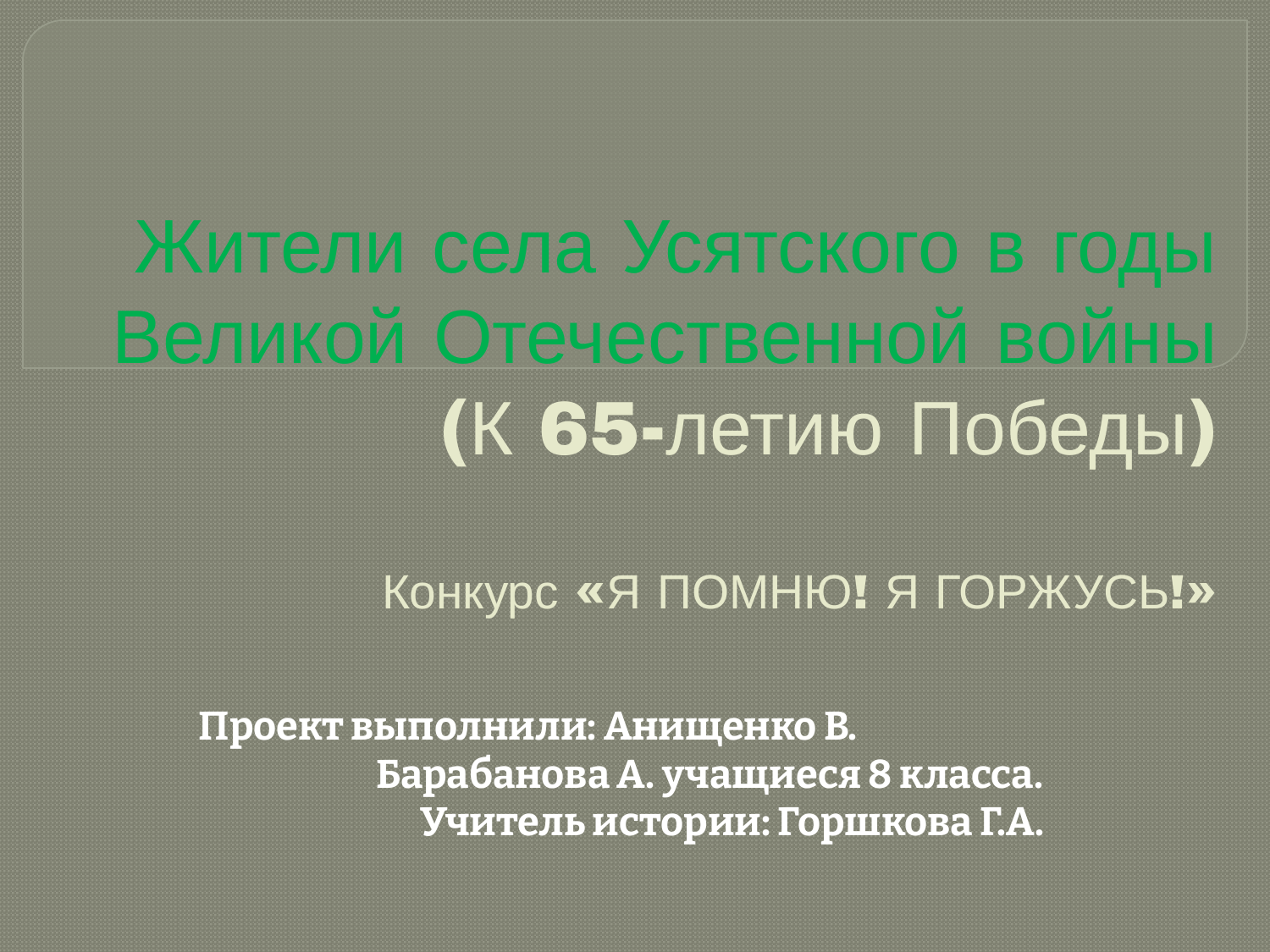

# Жители села Усятского в годы Великой Отечественной войны (К 65-летию Победы) Конкурс «Я ПОМНЮ! Я ГОРЖУСЬ!»
Проект выполнили: Анищенко В.                                                  Барабанова А. учащиеся 8 класса.
   Учитель истории: Горшкова Г.А.